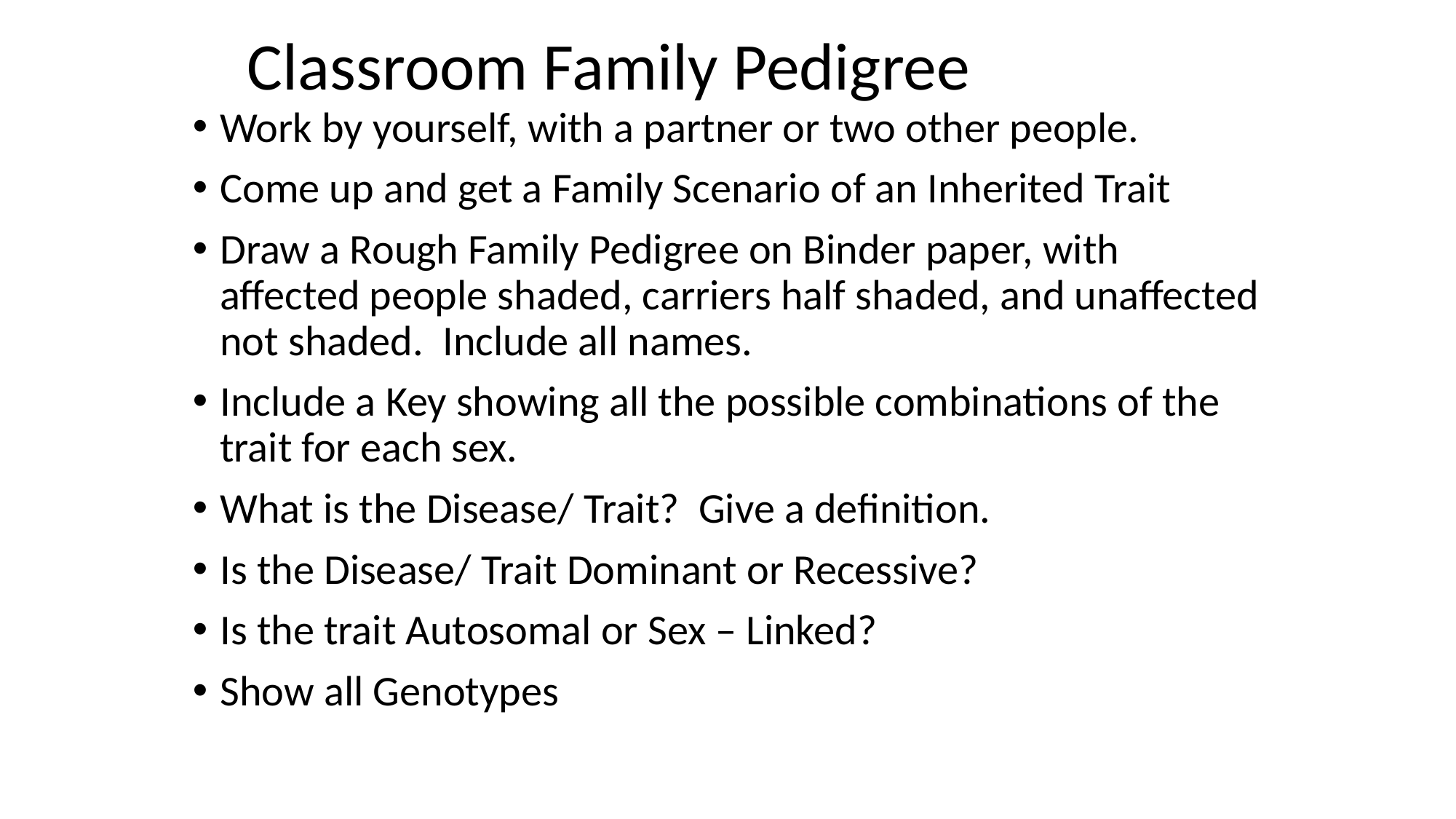

# Classroom Family Pedigree
Work by yourself, with a partner or two other people.
Come up and get a Family Scenario of an Inherited Trait
Draw a Rough Family Pedigree on Binder paper, with affected people shaded, carriers half shaded, and unaffected not shaded.  Include all names.
Include a Key showing all the possible combinations of the trait for each sex.
What is the Disease/ Trait?  Give a definition.
Is the Disease/ Trait Dominant or Recessive?
Is the trait Autosomal or Sex – Linked?
Show all Genotypes